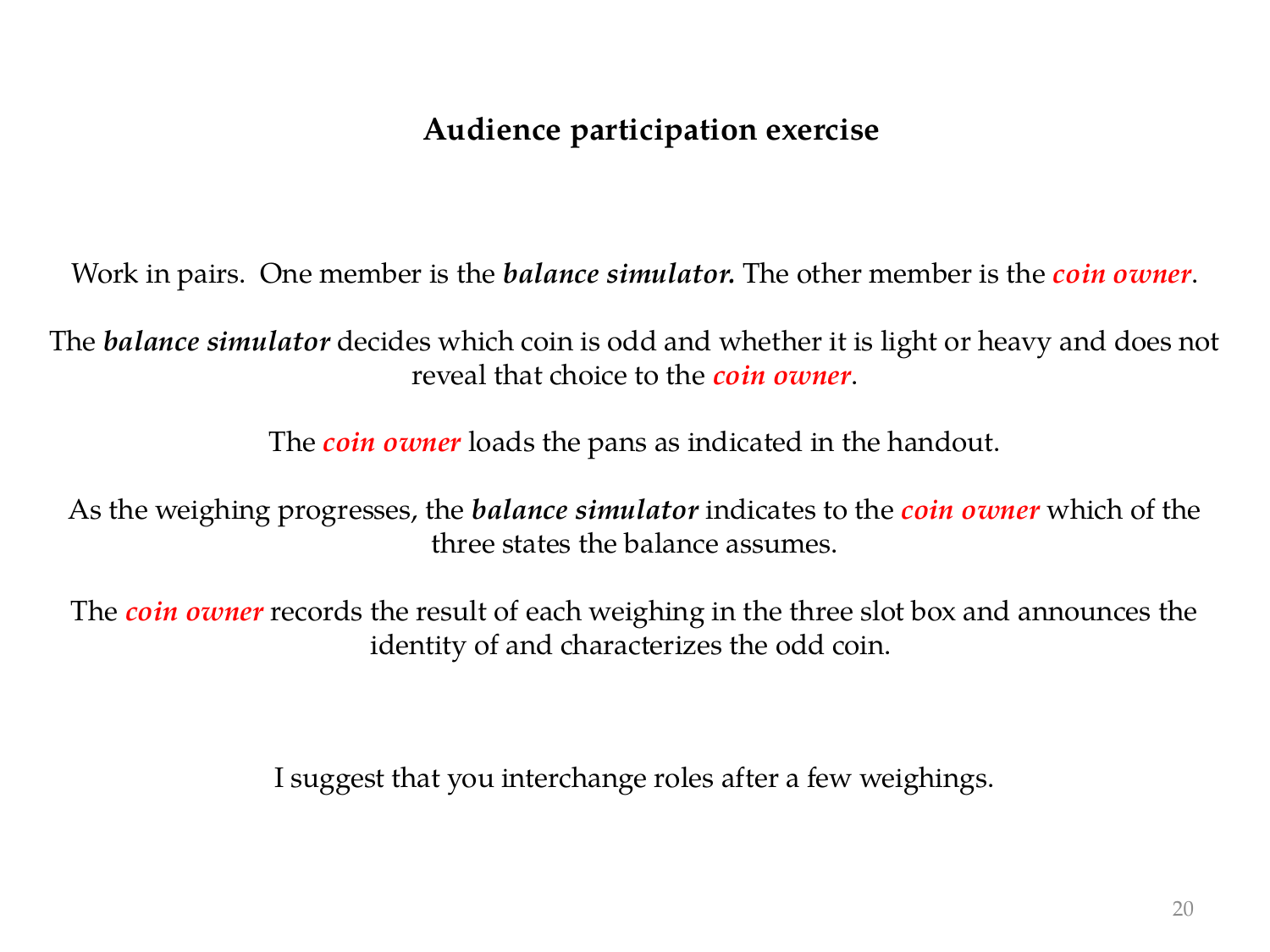

Audience participation exercise
Work in pairs.  One member is the balance simulator. The other member is the coin owner.

The balance simulator decides which coin is odd and whether it is light or heavy and does not reveal that choice to the coin owner.

The coin owner loads the pans as indicated in the handout.

As the weighing progresses, the balance simulator indicates to the coin owner which of the three states the balance assumes.

The coin owner records the result of each weighing in the three slot box and announces the identity of and characterizes the odd coin.
I suggest that you interchange roles after a few weighings.
20